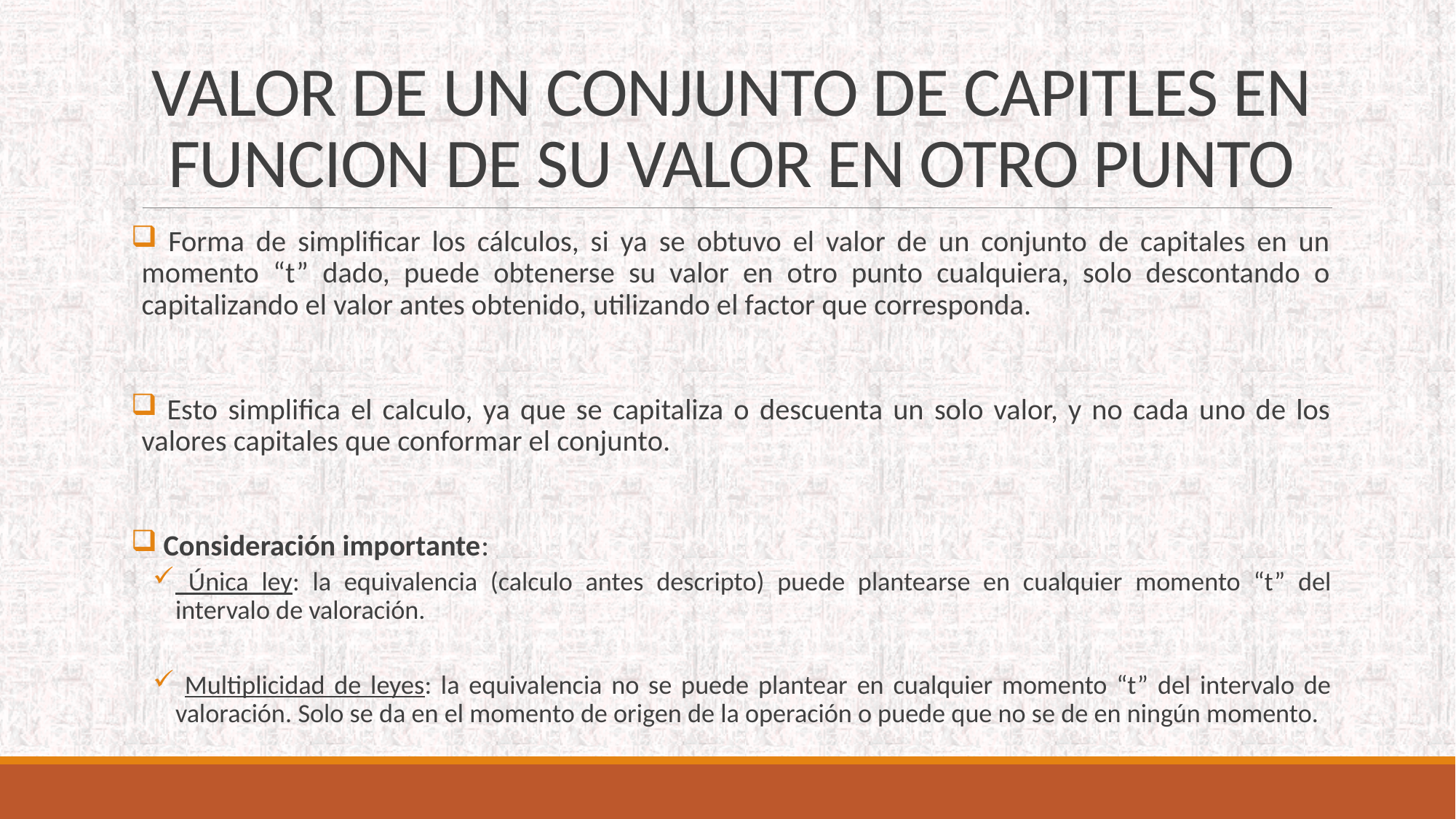

# VALOR DE UN CONJUNTO DE CAPITLES EN FUNCION DE SU VALOR EN OTRO PUNTO
 Forma de simplificar los cálculos, si ya se obtuvo el valor de un conjunto de capitales en un momento “t” dado, puede obtenerse su valor en otro punto cualquiera, solo descontando o capitalizando el valor antes obtenido, utilizando el factor que corresponda.

 Esto simplifica el calculo, ya que se capitaliza o descuenta un solo valor, y no cada uno de los valores capitales que conformar el conjunto.

 Consideración importante:
 Única ley: la equivalencia (calculo antes descripto) puede plantearse en cualquier momento “t” del intervalo de valoración.

 Multiplicidad de leyes: la equivalencia no se puede plantear en cualquier momento “t” del intervalo de valoración. Solo se da en el momento de origen de la operación o puede que no se de en ningún momento.